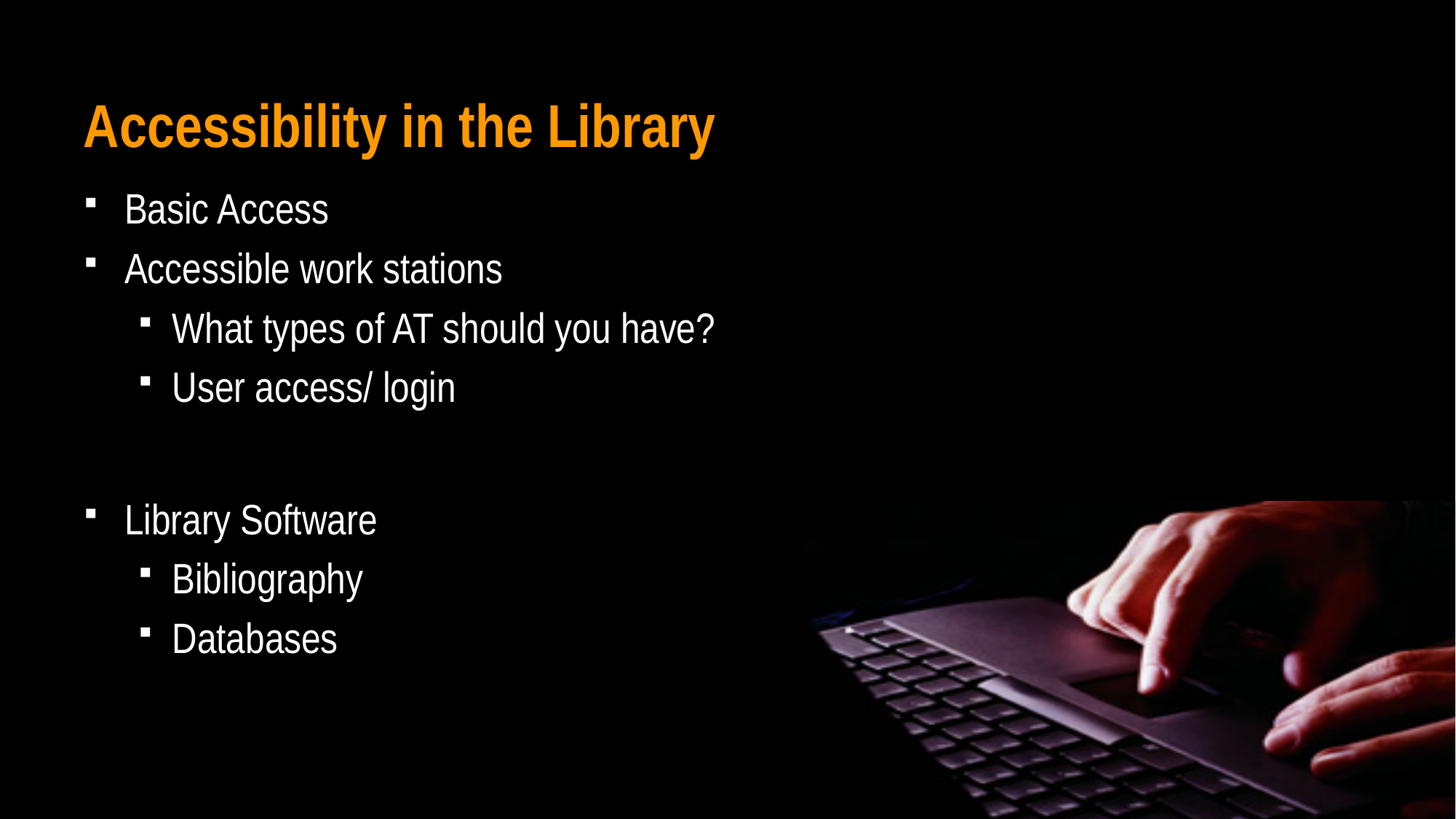

# Accessibility in the Library
Basic Access
Accessible work stations
What types of AT should you have?
User access/ login

Library Software
Bibliography
Databases